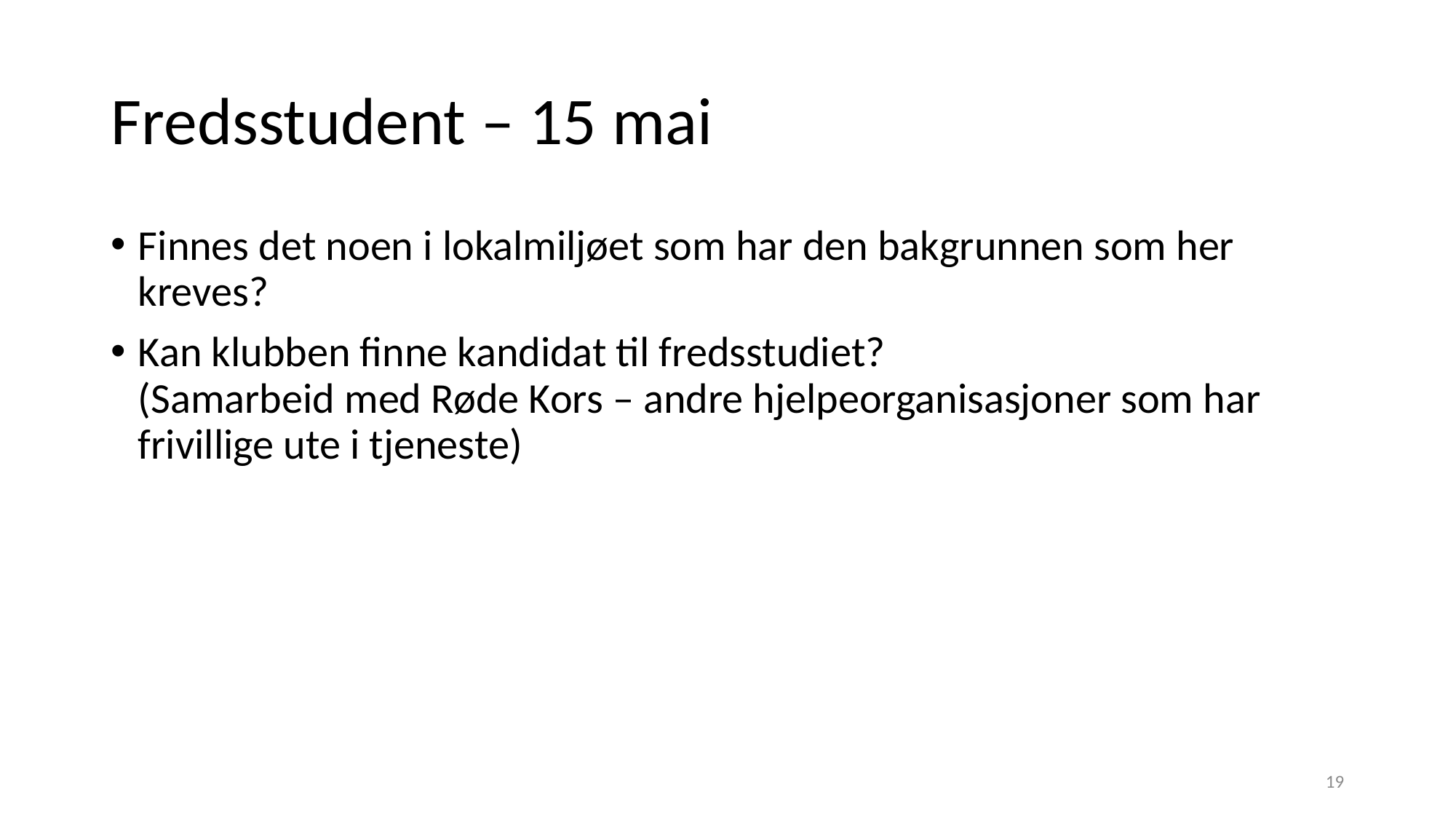

# Fredsstudent – 15 mai
Finnes det noen i lokalmiljøet som har den bakgrunnen som her kreves?
Kan klubben finne kandidat til fredsstudiet?
(Samarbeid med Røde Kors – andre hjelpeorganisasjoner som har frivillige ute i tjeneste)
19